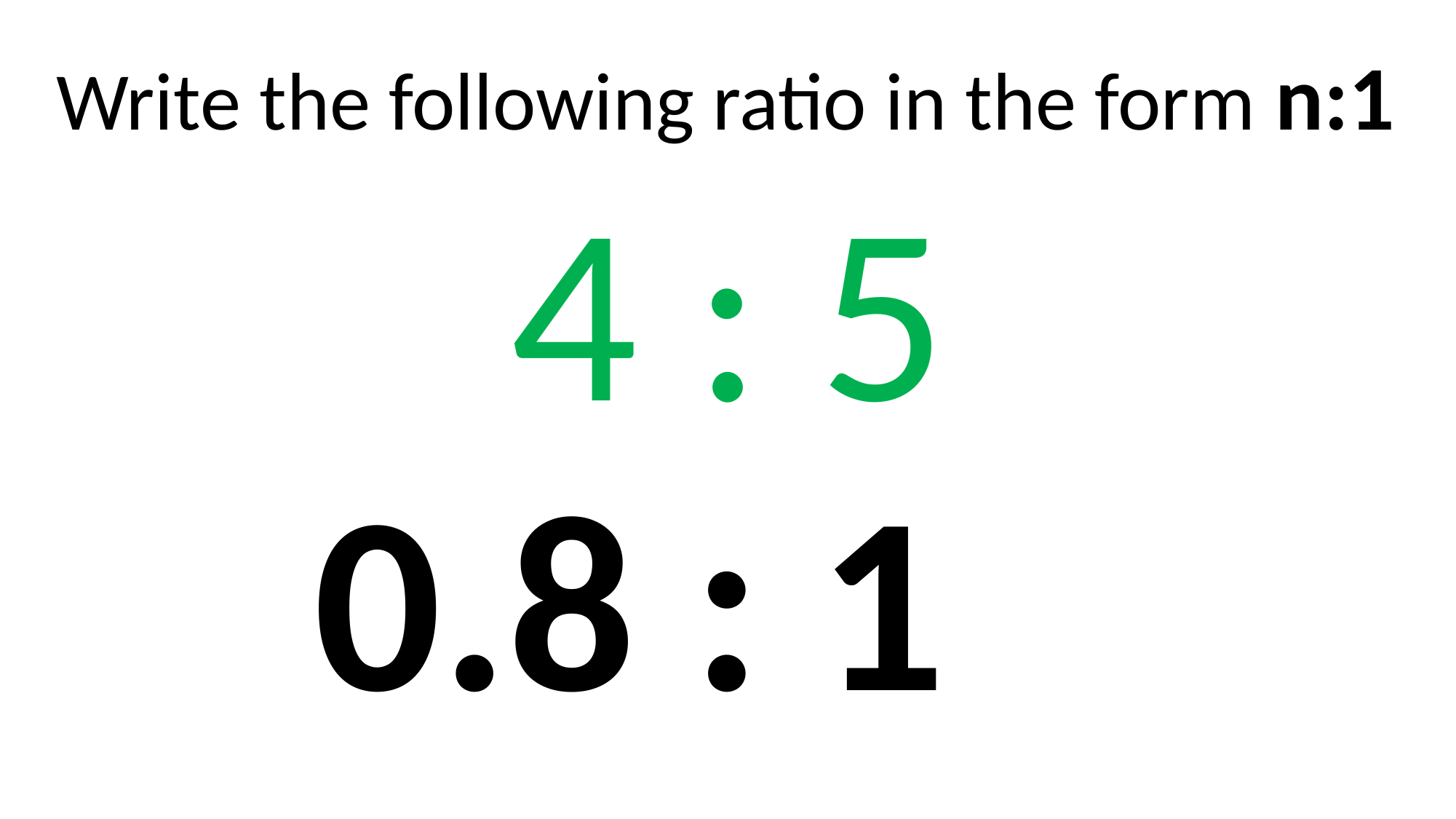

Write the following ratio in the form n:1
4 : 5
0.8 : 1